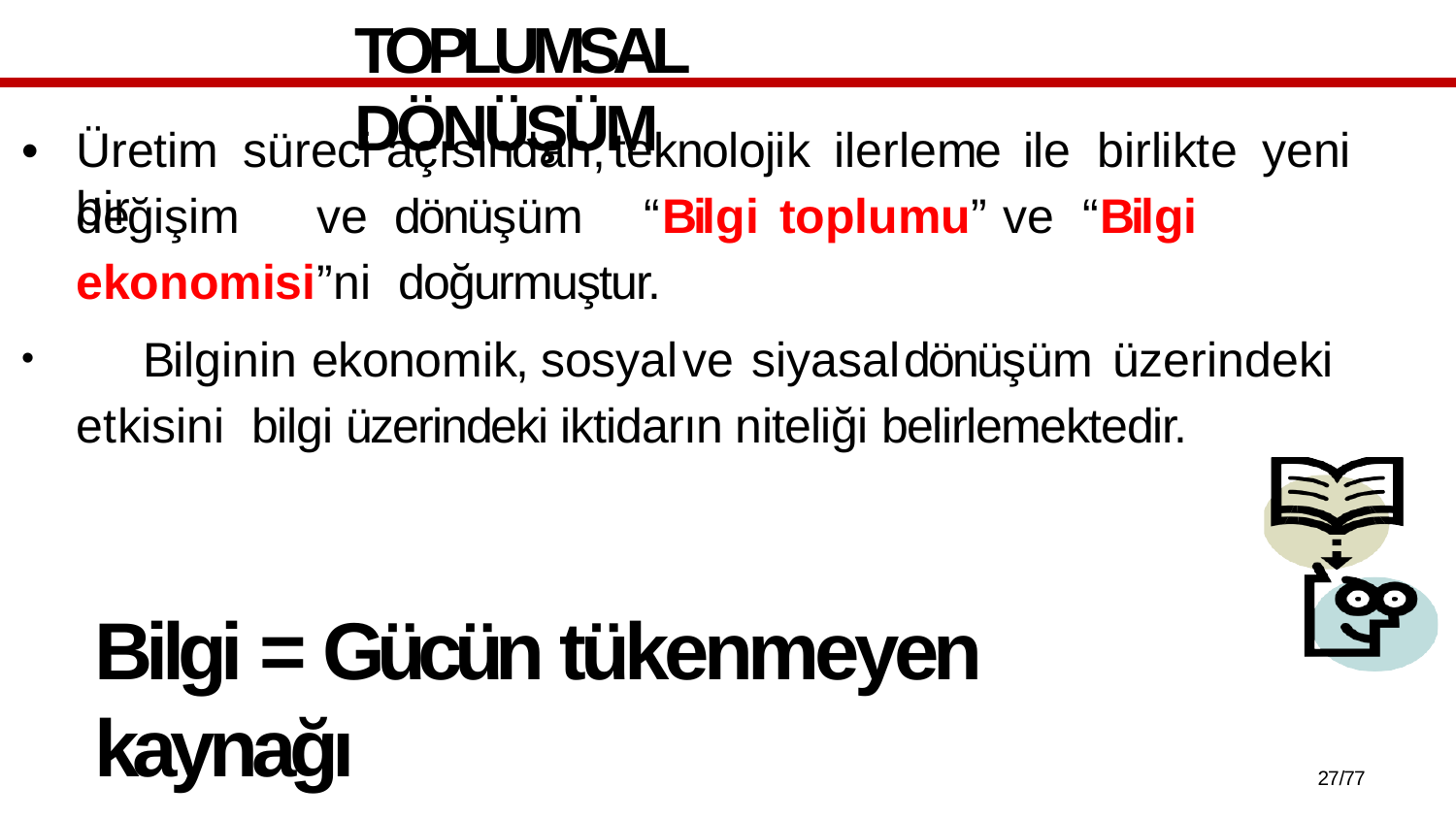

# TOPLUMSAL DÖNÜŞÜM
•
Üretim	süreci	açısından,	teknolojik	ilerleme	ile	birlikte	yeni	bir
değişim	ve	dönüşüm	“Bilgi	toplumu”	ve	“Bilgi	ekonomisi”ni  doğurmuştur.
	Bilginin	ekonomik,	sosyal	ve	siyasal	dönüşüm	üzerindeki	etkisini  bilgi üzerindeki iktidarın niteliği belirlemektedir.

Bilgi = Gücün tükenmeyen kaynağı
27/77